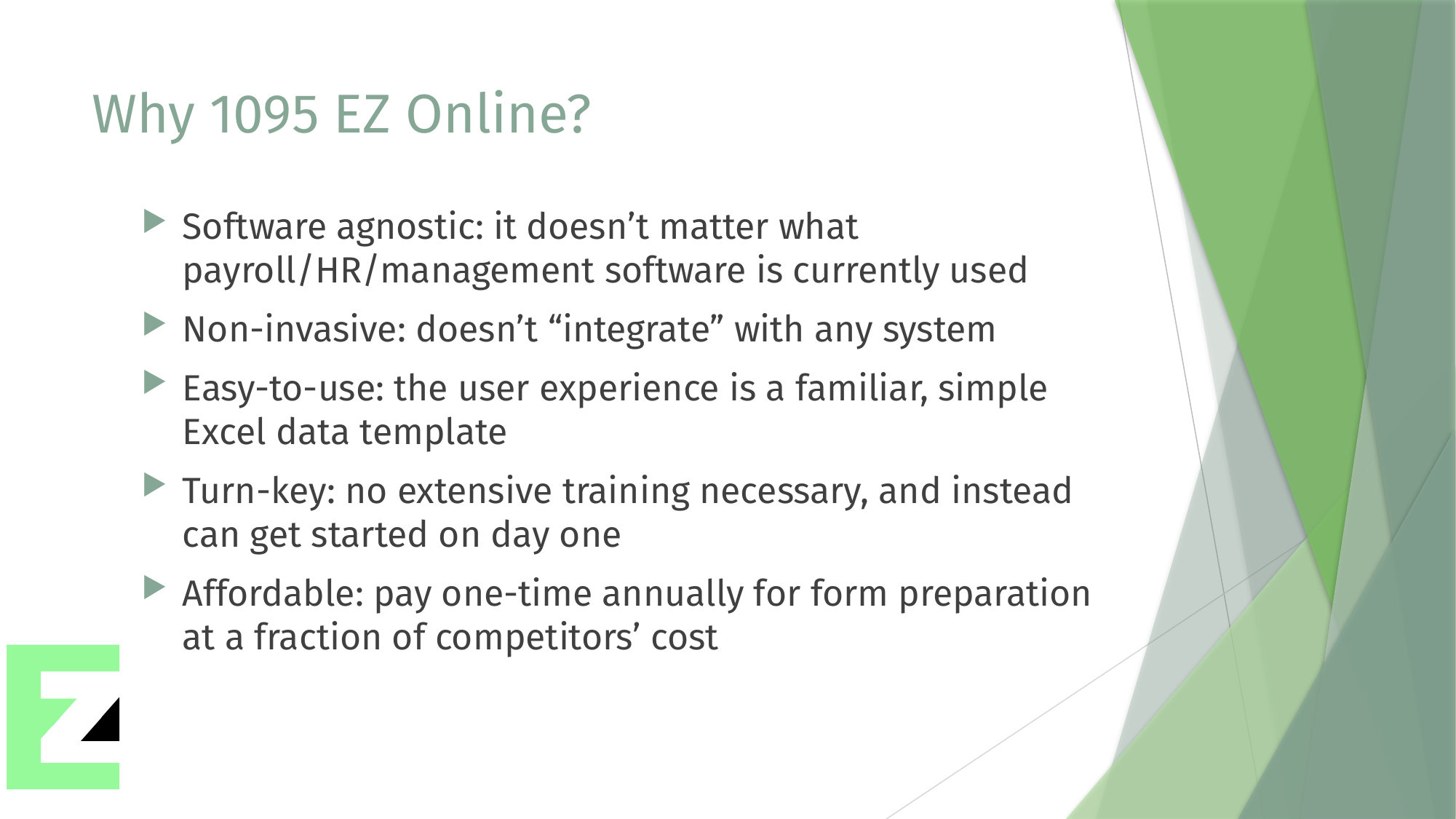

# Why 1095 EZ Online?
Software agnostic: it doesn’t matter what payroll/HR/management software is currently used
Non-invasive: doesn’t “integrate” with any system
Easy-to-use: the user experience is a familiar, simple Excel data template
Turn-key: no extensive training necessary, and instead can get started on day one
Affordable: pay one-time annually for form preparation at a fraction of competitors’ cost